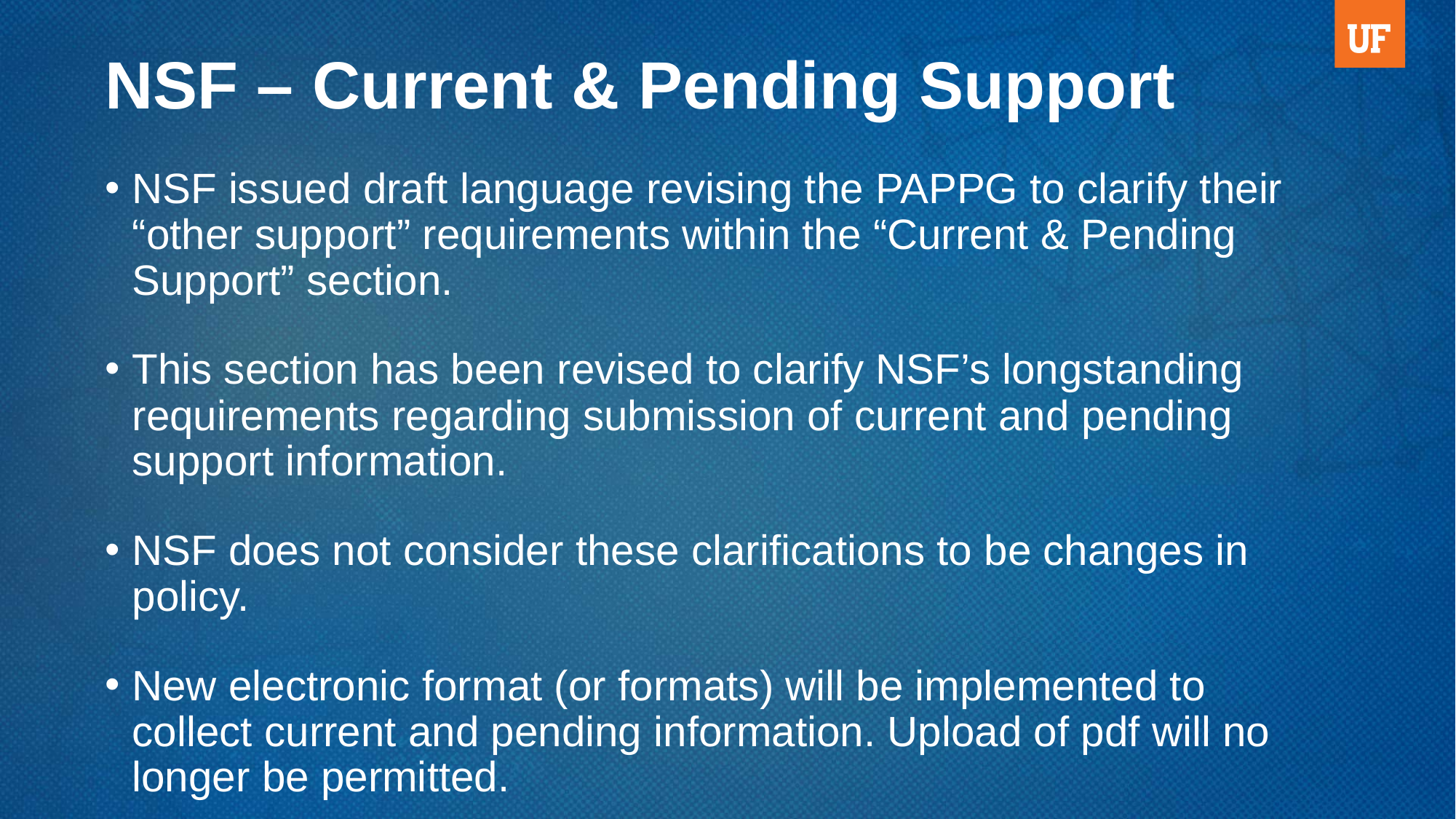

# NSF – Current & Pending Support
NSF issued draft language revising the PAPPG to clarify their “other support” requirements within the “Current & Pending Support” section.

This section has been revised to clarify NSF’s longstanding requirements regarding submission of current and pending support information.

NSF does not consider these clarifications to be changes in policy.

New electronic format (or formats) will be implemented to collect current and pending information. Upload of pdf will no longer be permitted.